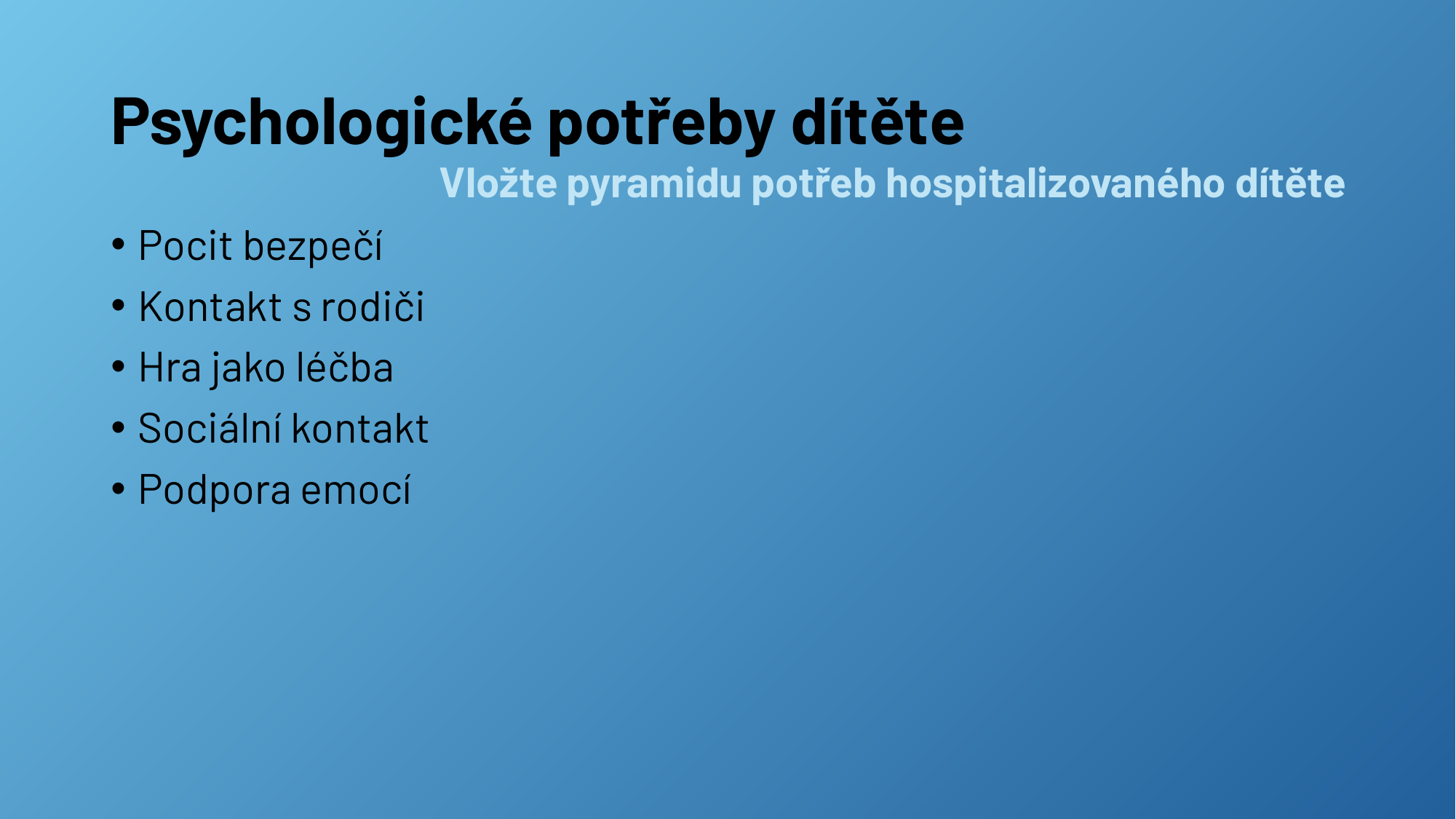

# Psychologické potřeby dítěte
Vložte pyramidu potřeb hospitalizovaného dítěte
Pocit bezpečí
Kontakt s rodiči
Hra jako léčba
Sociální kontakt
Podpora emocí